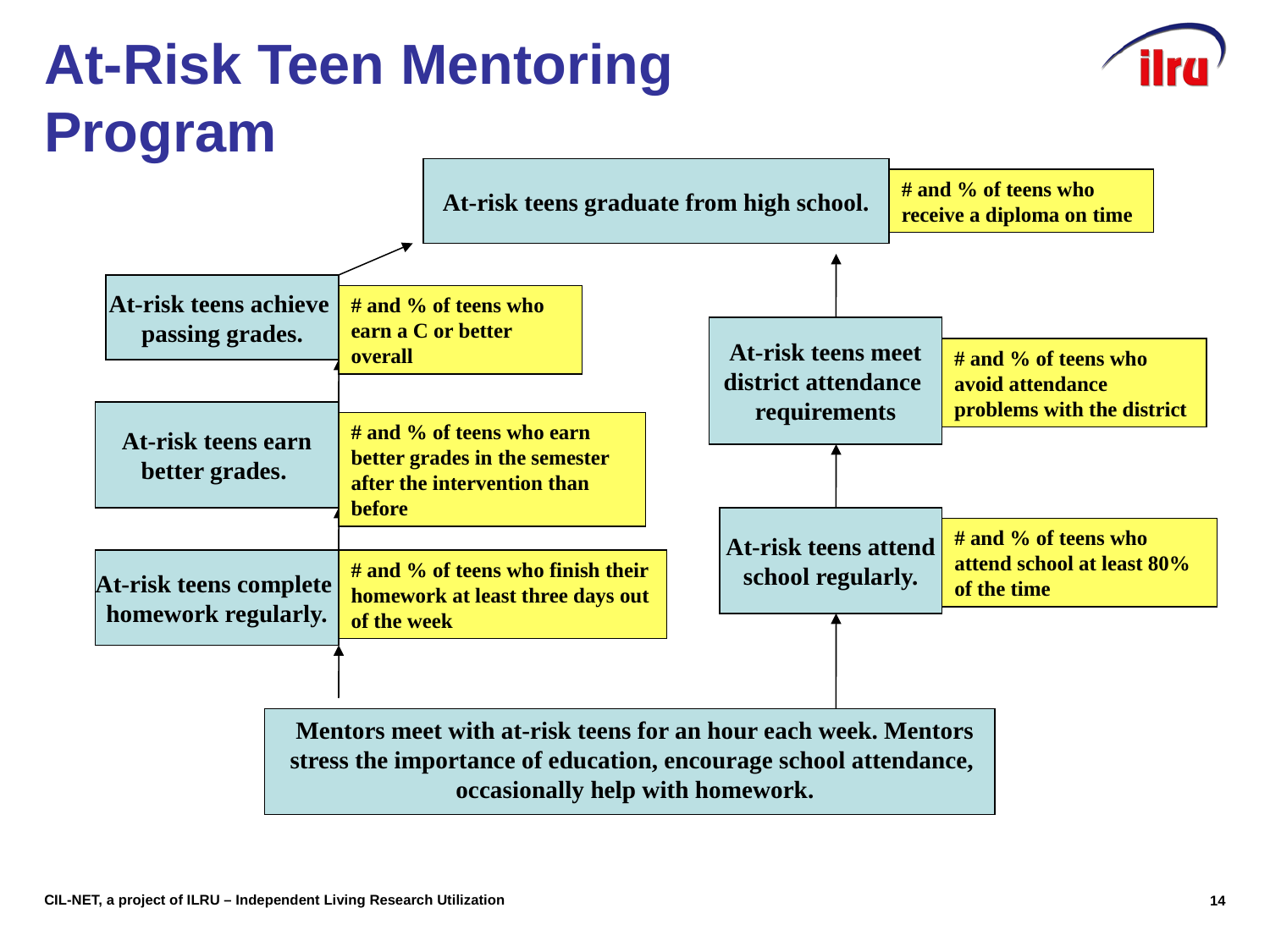

# At-Risk Teen Mentoring Program
At-risk teens graduate from high school.
# and % of teens who receive a diploma on time

At-risk teens achieve
passing grades.
# and % of teens who earn a C or better overall
At-risk teens meet
district attendance
requirements
# and % of teens who avoid attendance problems with the district

At-risk teens earn
better grades.

# and % of teens who earn better grades in the semester after the intervention than before

At-risk teens attend
school regularly.

# and % of teens who attend school at least 80% of the time
At-risk teens complete
homework regularly.
# and % of teens who finish their homework at least three days out of the week

Mentors meet with at-risk teens for an hour each week. Mentors stress the importance of education, encourage school attendance,
occasionally help with homework.